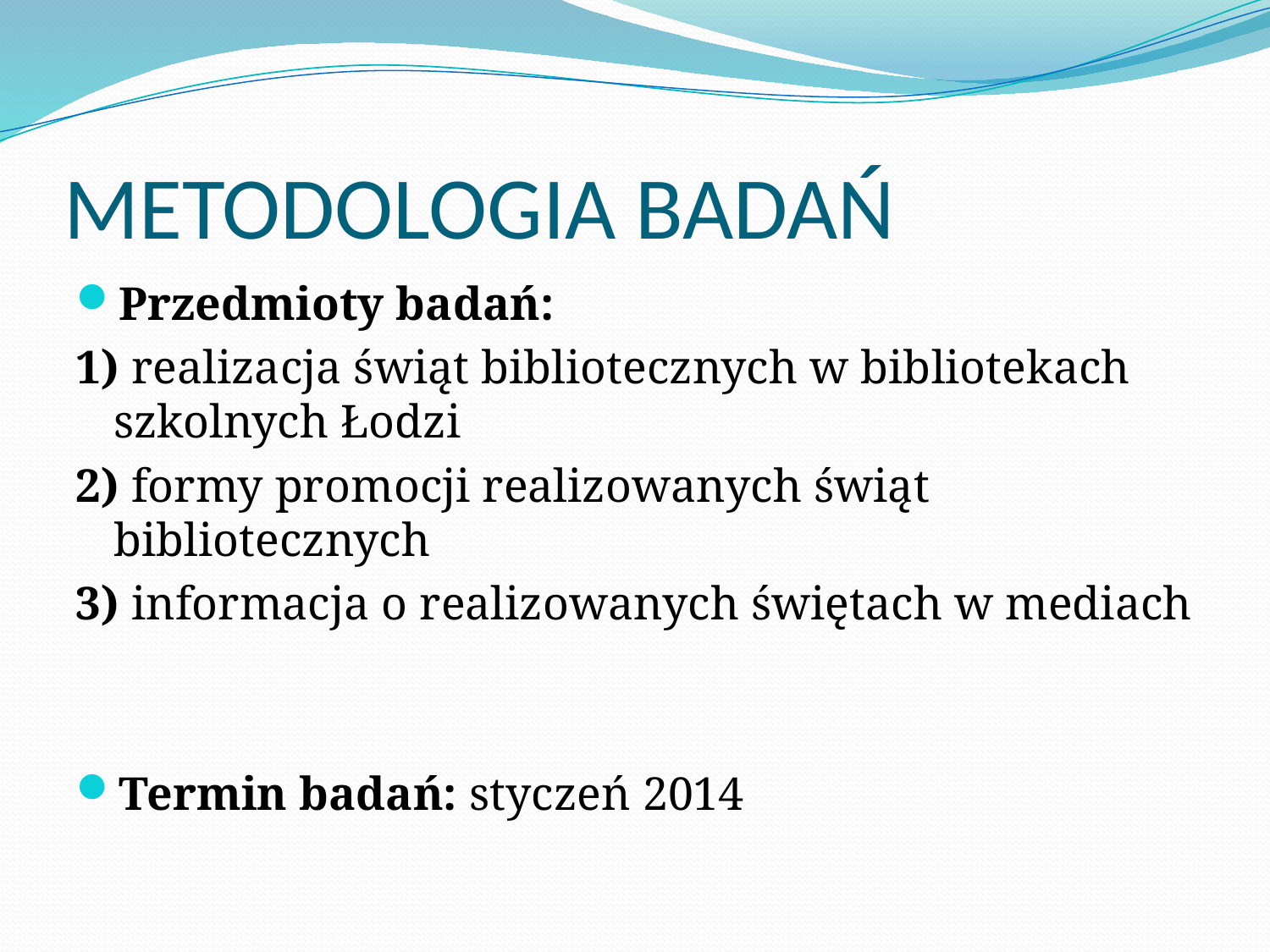

# METODOLOGIA BADAŃ
Przedmioty badań:
1) realizacja świąt bibliotecznych w bibliotekach szkolnych Łodzi
2) formy promocji realizowanych świąt bibliotecznych
3) informacja o realizowanych świętach w mediach

Termin badań: styczeń 2014